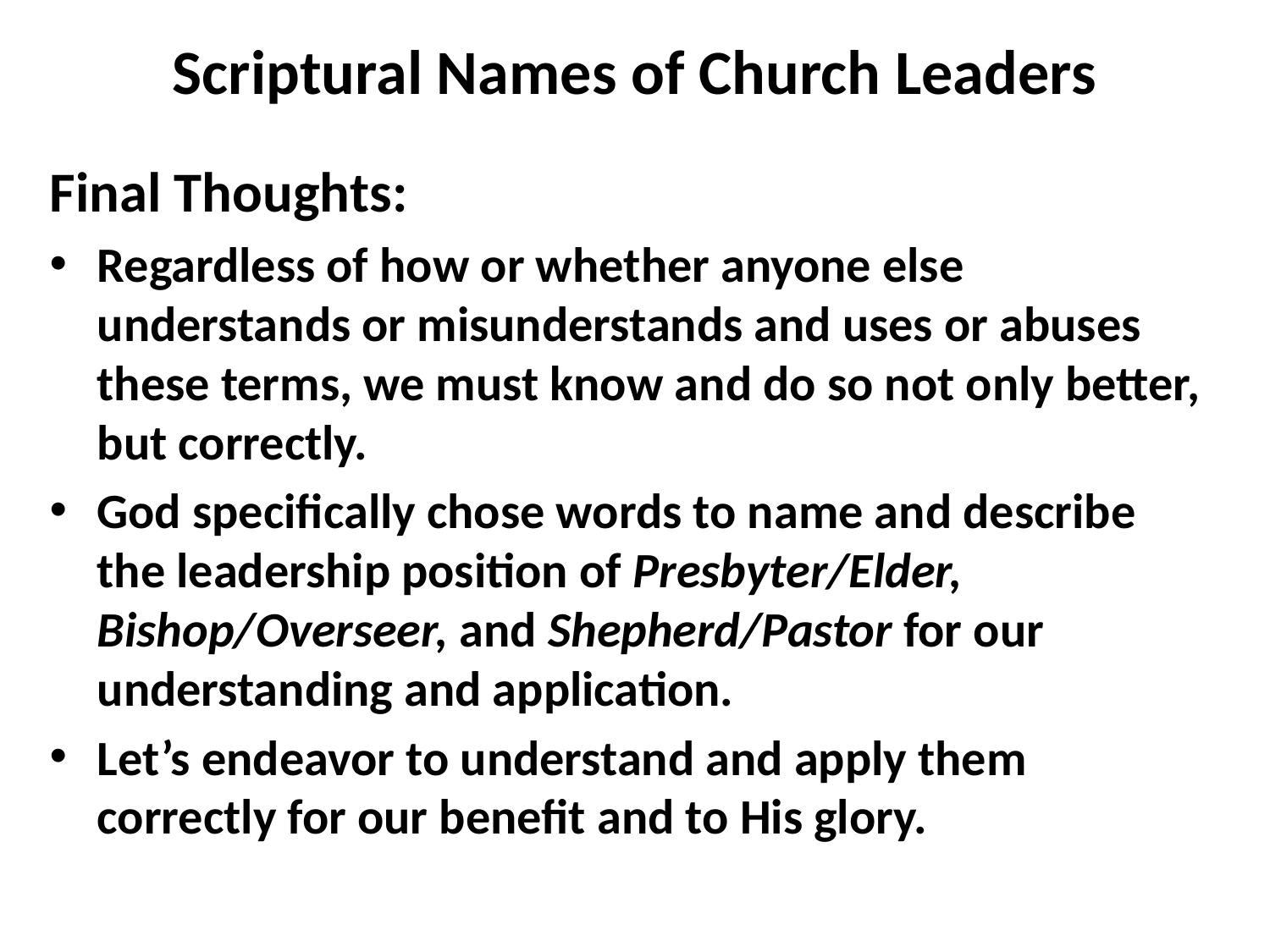

# Scriptural Names of Church Leaders
Final Thoughts:
Regardless of how or whether anyone else understands or misunderstands and uses or abuses these terms, we must know and do so not only better, but correctly.
God specifically chose words to name and describe the leadership position of Presbyter/Elder, Bishop/Overseer, and Shepherd/Pastor for our understanding and application.
Let’s endeavor to understand and apply them correctly for our benefit and to His glory.